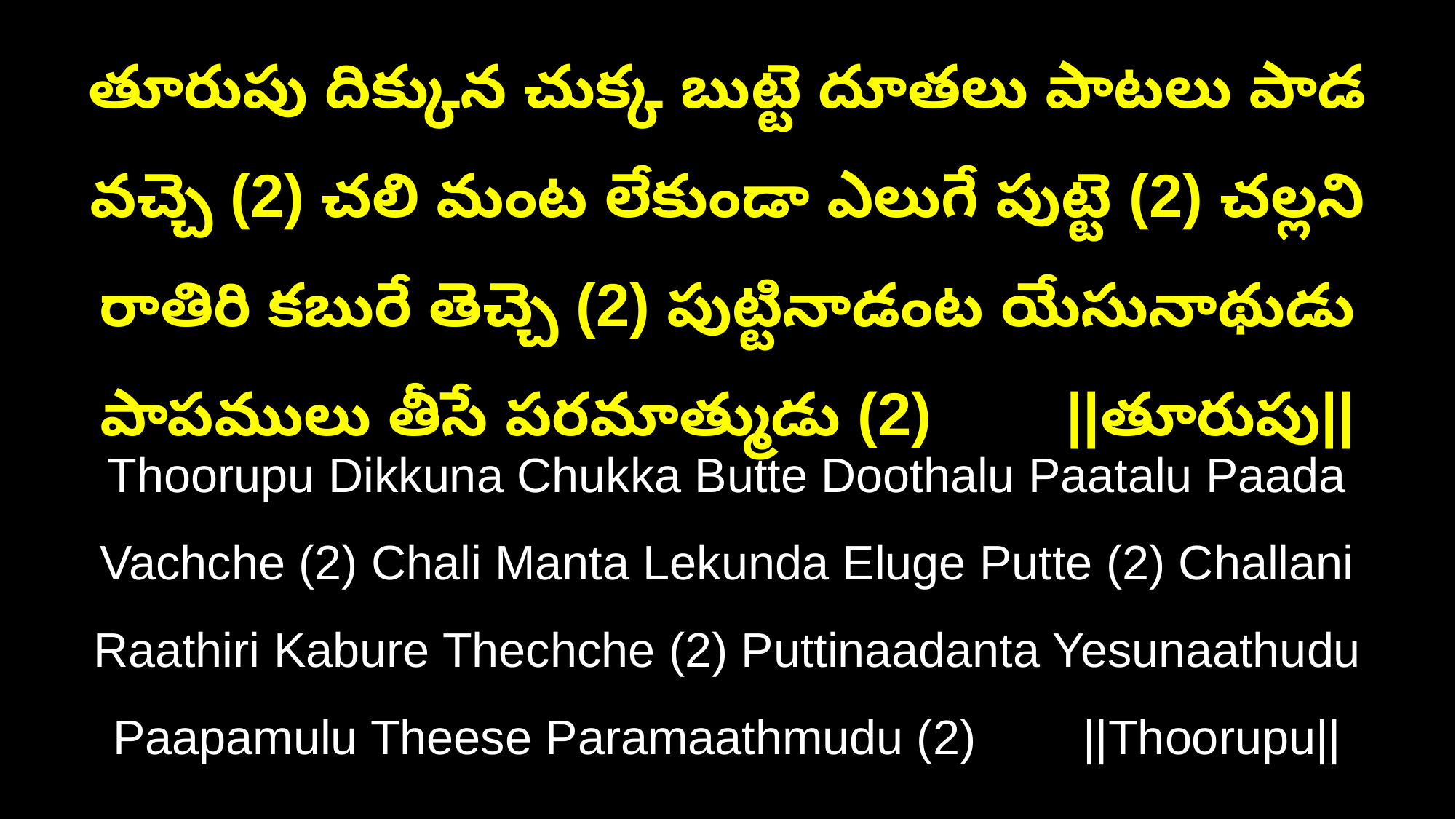

తూరుపు దిక్కున చుక్క బుట్టె దూతలు పాటలు పాడ వచ్చె (2) చలి మంట లేకుండా ఎలుగే పుట్టె (2) చల్లని రాతిరి కబురే తెచ్చె (2) పుట్టినాడంట యేసునాథుడు పాపములు తీసే పరమాత్ముడు (2)        ||తూరుపు||
Thoorupu Dikkuna Chukka Butte Doothalu Paatalu Paada Vachche (2) Chali Manta Lekunda Eluge Putte (2) Challani Raathiri Kabure Thechche (2) Puttinaadanta Yesunaathudu Paapamulu Theese Paramaathmudu (2)        ||Thoorupu||